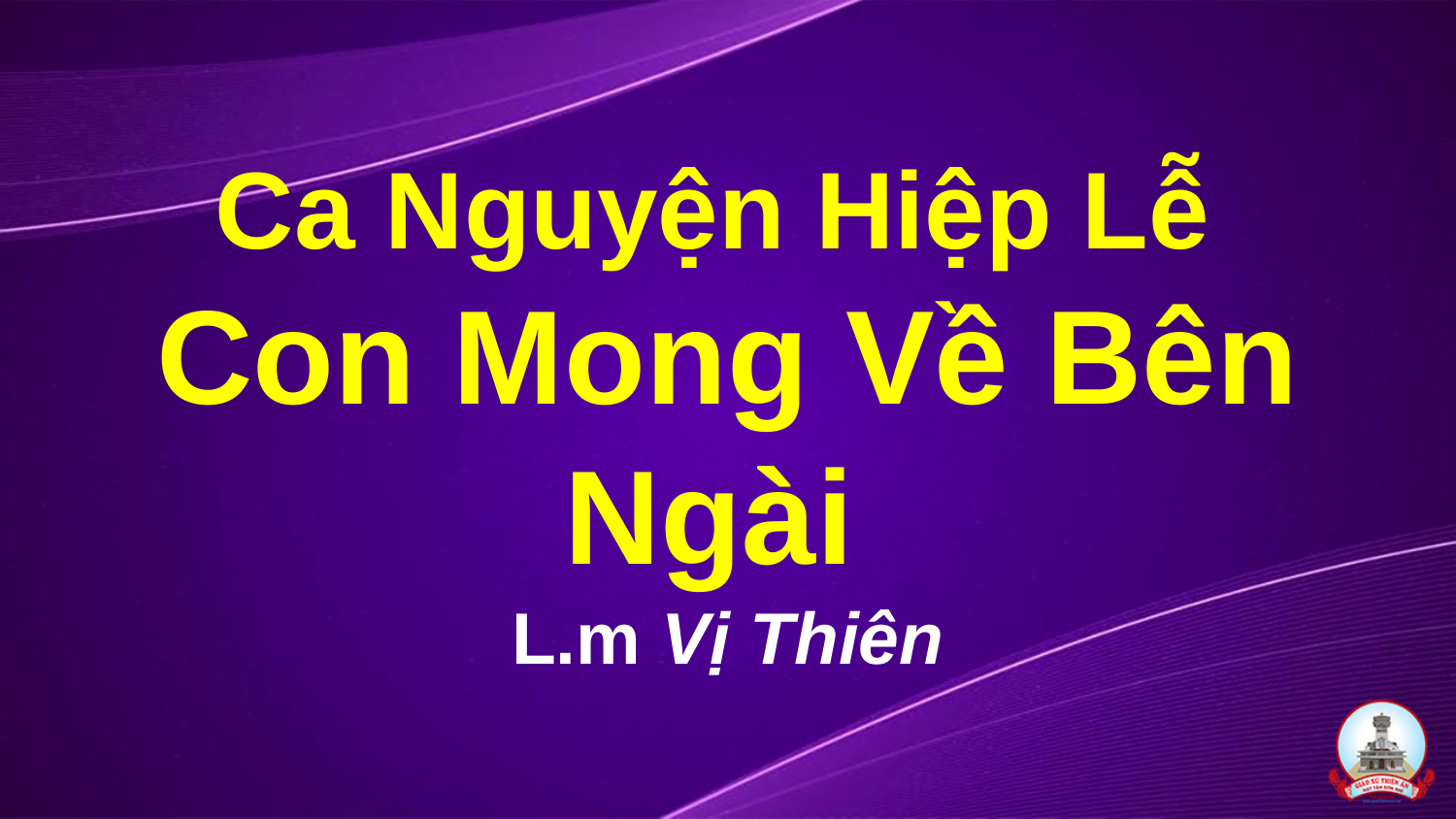

# Ca Nguyện Hiệp Lễ Con Mong Về Bên Ngài L.m Vị Thiên